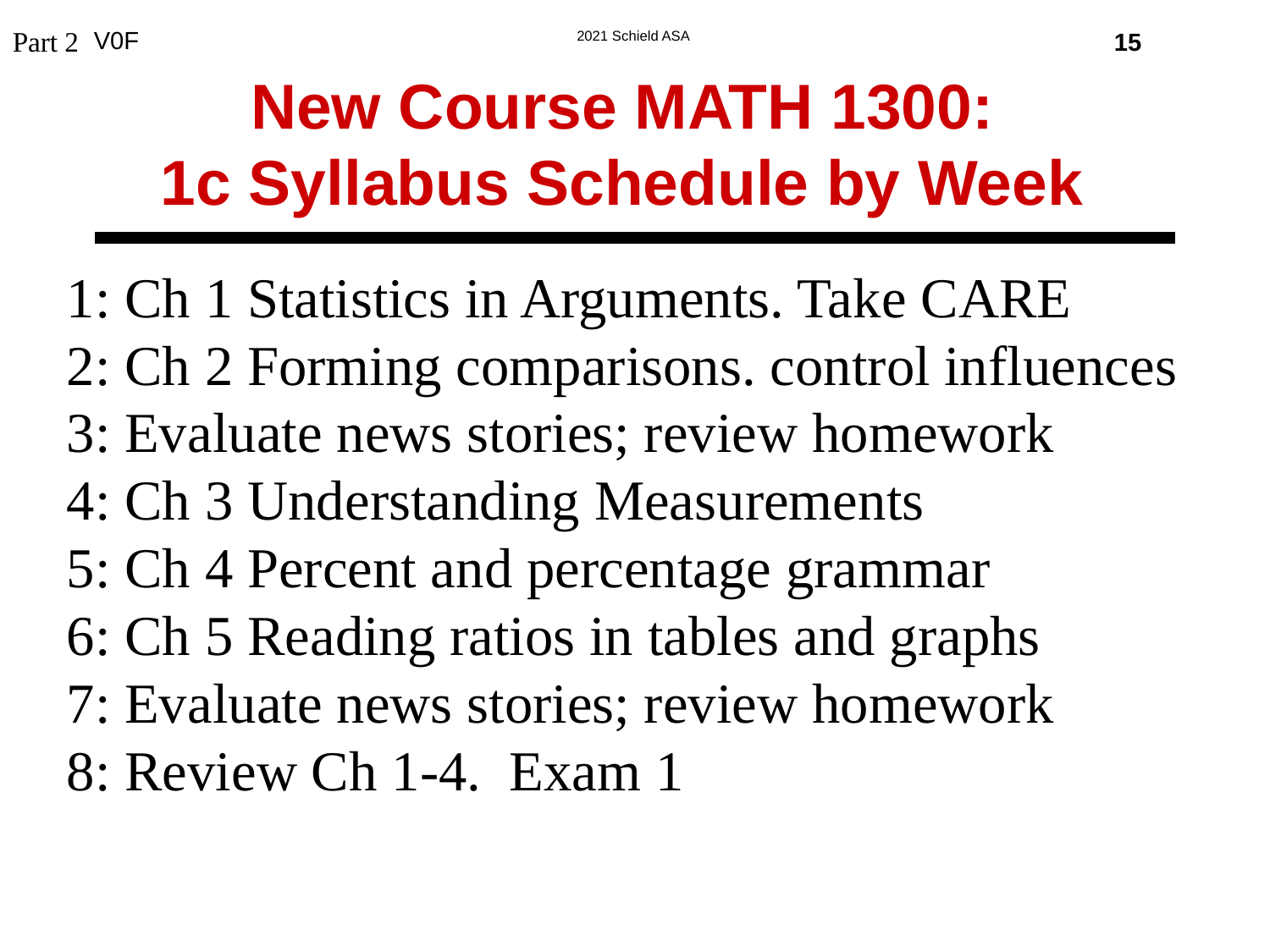

15
Part 2
# New Course MATH 1300: 1c Syllabus Schedule by Week
1: Ch 1 Statistics in Arguments. Take CARE
2: Ch 2 Forming comparisons. control influences
3: Evaluate news stories; review homework
4: Ch 3 Understanding Measurements
5: Ch 4 Percent and percentage grammar
6: Ch 5 Reading ratios in tables and graphs
7: Evaluate news stories; review homework
8: Review Ch 1-4.  Exam 1